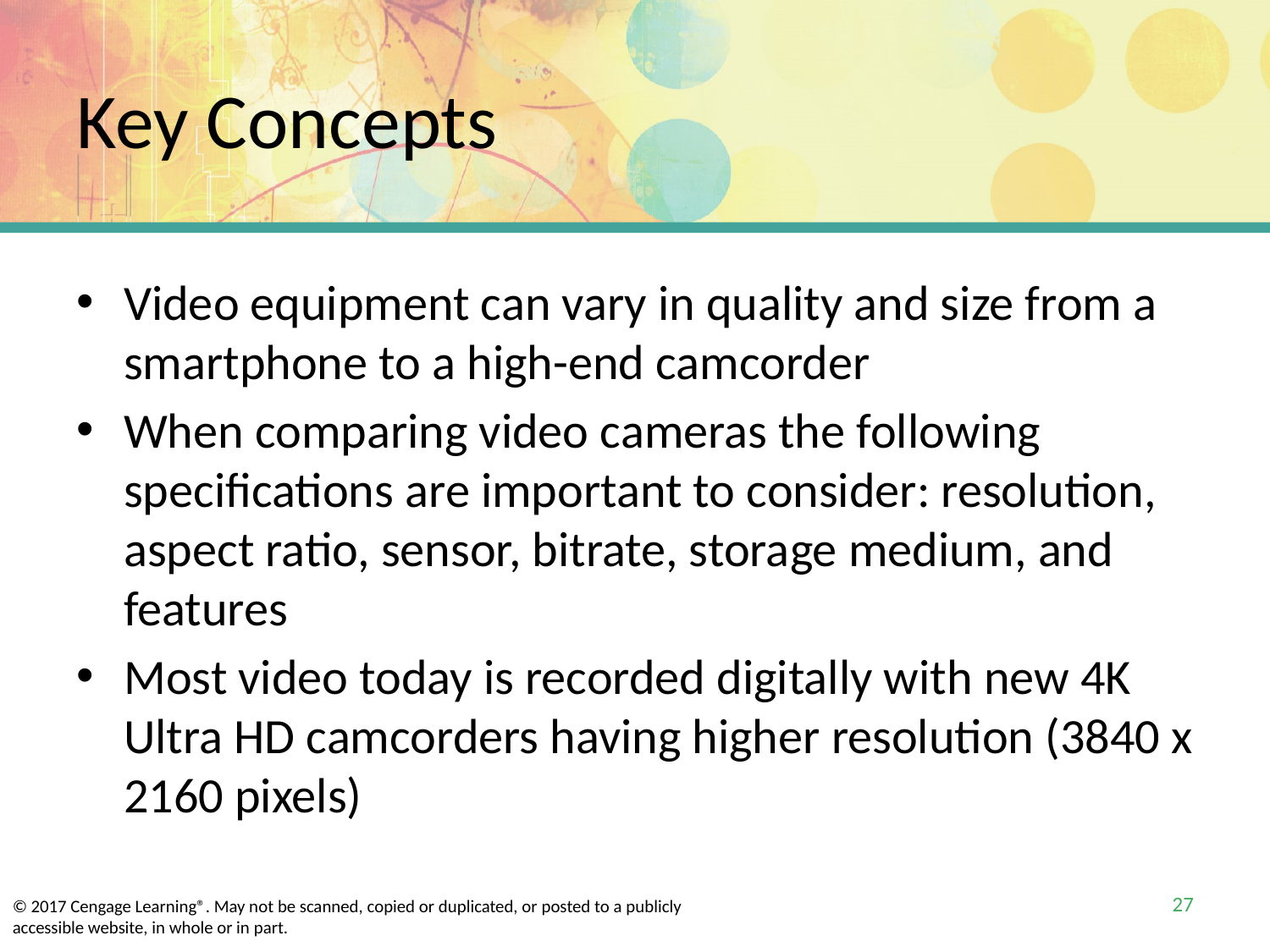

# Key Concepts
Video equipment can vary in quality and size from a smartphone to a high-end camcorder
When comparing video cameras the following specifications are important to consider: resolution, aspect ratio, sensor, bitrate, storage medium, and features
Most video today is recorded digitally with new 4K Ultra HD camcorders having higher resolution (3840 x 2160 pixels)
27